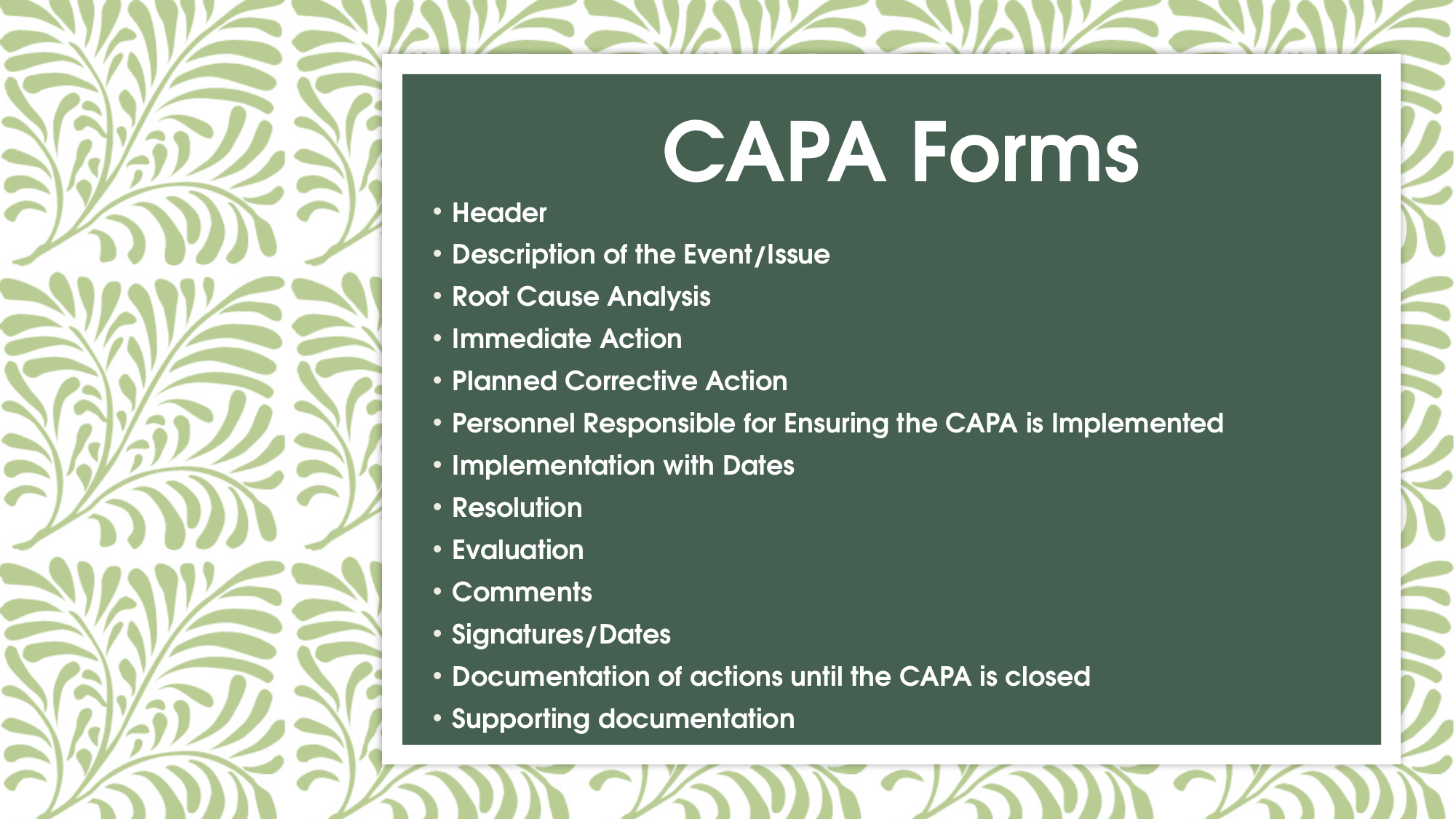

# CAPA Forms
Header
Description of the Event/Issue
Root Cause Analysis
Immediate Action
Planned Corrective Action
Personnel Responsible for Ensuring the CAPA is Implemented
Implementation with Dates
Resolution
Evaluation
Comments
Signatures/Dates
Documentation of actions until the CAPA is closed
Supporting documentation